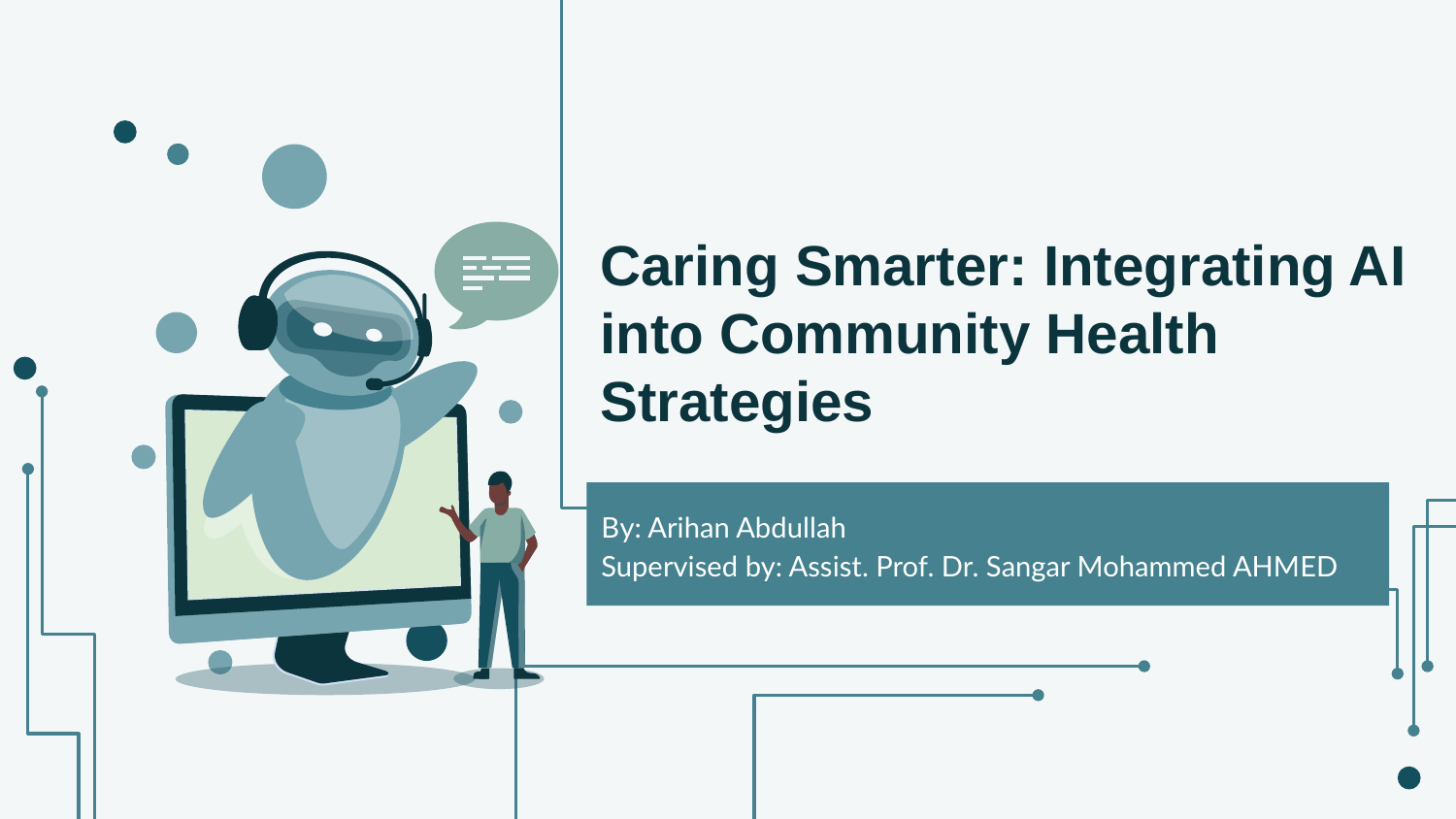

# Caring Smarter: Integrating AI into Community Health Strategies
By: Arihan Abdullah
Supervised by: Assist. Prof. Dr. Sangar Mohammed AHMED